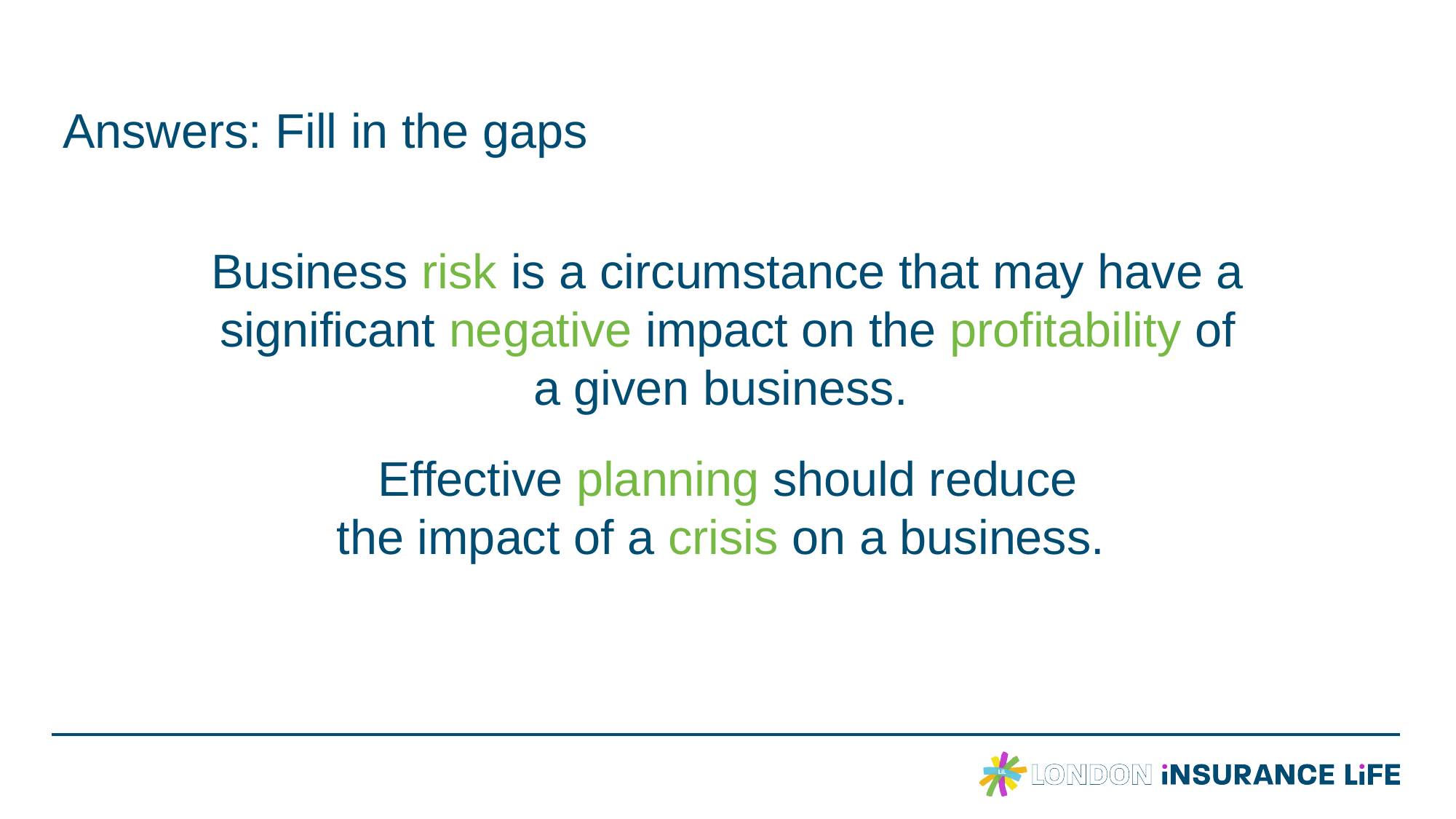

# Answers: Fill in the gaps
Business risk is a circumstance that may have a significant negative impact on the profitability of a given business.

Effective planning should reduce
the impact of a crisis on a business.